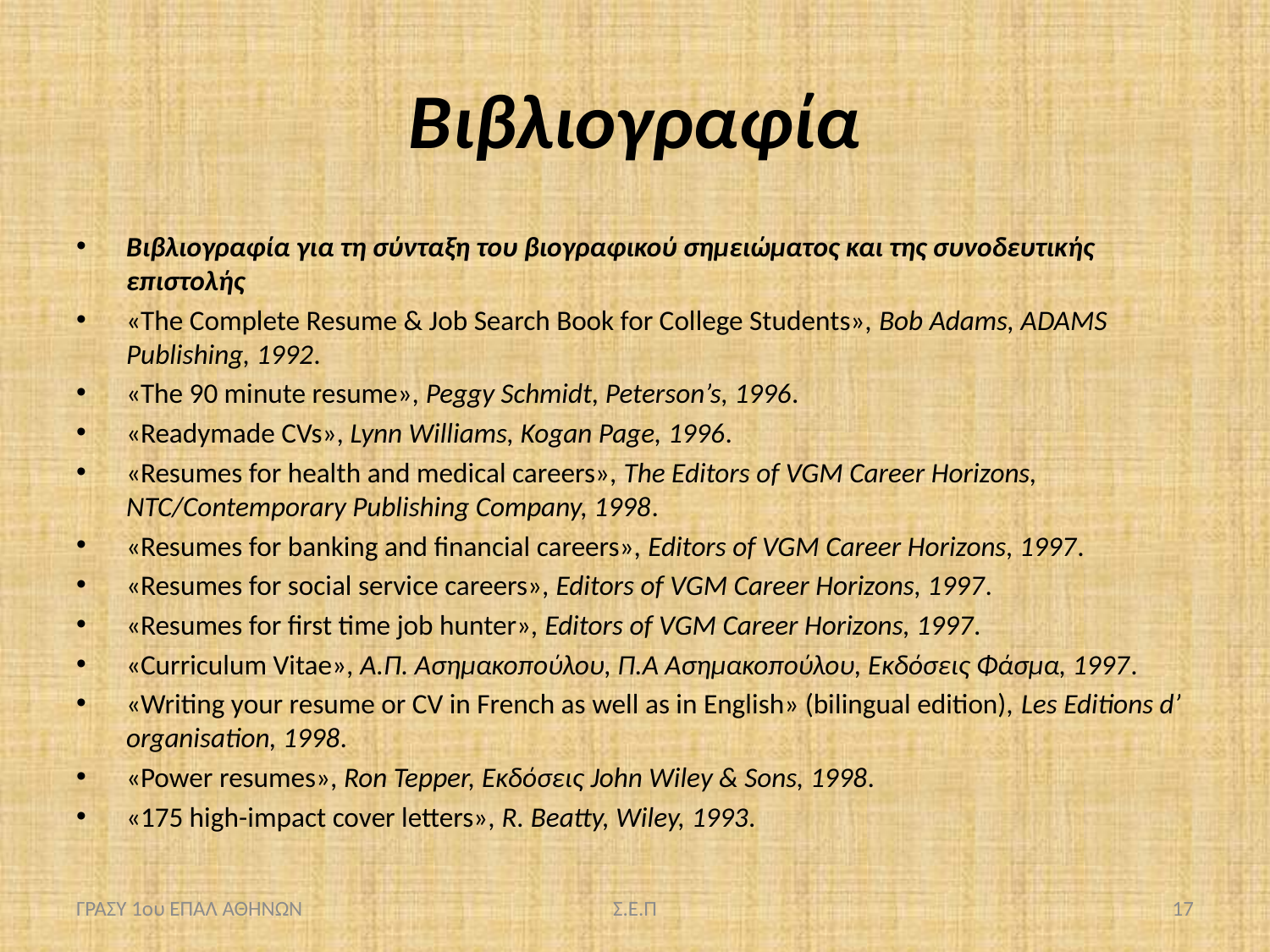

# Βιβλιογραφία
Βιβλιογραφία για τη σύνταξη του βιογραφικού σημειώματος και της συνοδευτικής επιστολής
«The Complete Resume & Job Search Book for College Students», Bob Adams, ADAMS Publishing, 1992.
«The 90 minute resume», Peggy Schmidt, Peterson’s, 1996.
«Readymade CVs», Lynn Williams, Kogan Page, 1996.
«Resumes for health and medical careers», The Editors of VGM Career Horizons, NTC/Contemporary Publishing Company, 1998.
«Resumes for banking and financial careers», Editors of VGM Career Horizons, 1997.
«Resumes for social service careers», Editors of VGM Career Horizons, 1997.
«Resumes for first time job hunter», Editors of VGM Career Horizons, 1997.
«Curriculum Vitae», Α.Π. Ασημακοπούλου, Π.Α Ασημακοπούλου, Εκδόσεις Φάσμα, 1997.
«Writing your resume or CV in French as well as in English» (bilingual edition), Les Editions d’ organisation, 1998.
«Power resumes», Ron Tepper, Εκδόσεις John Wiley & Sons, 1998.
«175 high-impact cover letters», R. Beatty, Wiley, 1993.

ΓΡΑΣΥ 1ου ΕΠΑΛ ΑΘΗΝΩΝ
Σ.Ε.Π
17